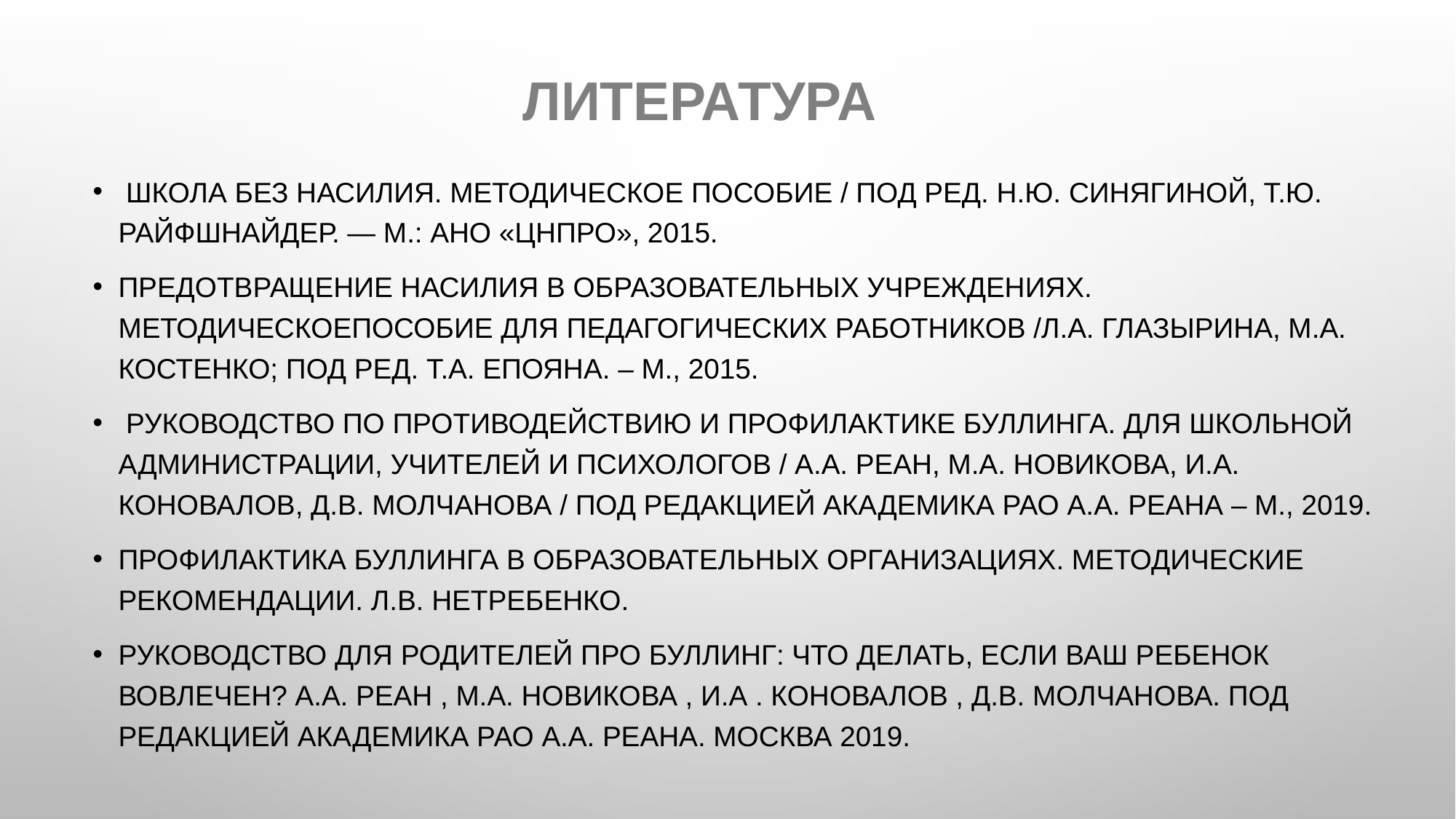

# литература
 Школа без насилия. Методическое пособие / Под ред. Н.Ю. Синягиной, Т.Ю. Райфшнайдер. — М.: АНО «ЦНПРО», 2015.
Предотвращение насилия в образовательных учреждениях. Методическоепособие для педагогических работников /Л.А. Глазырина, М.А. Костенко; под ред. Т.А. Епояна. – М., 2015.
 Руководство по противодействию и профилактике буллинга. Для школьной администрации, учителей и психологов / А.А. Реан, М.А. Новикова, И.А. Коновалов, Д.В. Молчанова / Под редакцией академика РАО А.А. Реана – М., 2019.
ПРОФИЛАКТИКА БУЛЛИНГА В ОБРАЗОВАТЕЛЬНЫХ ОРГАНИЗАЦИЯХ. Методические рекомендации. Л.В. Нетребенко.
Руководство для родителей про буллинг: ЧТО ДЕЛАТЬ, ЕСЛИ ВАШ РЕБЕНОК ВОВЛЕЧЕН? А.А. РЕАН , М.А. НОВИКОВА , И.А . КОНОВАлОВ , Д.В. МОЛЧАНОВА. Под редакцией академика РАО А.А. РЕАНА. Москва 2019.